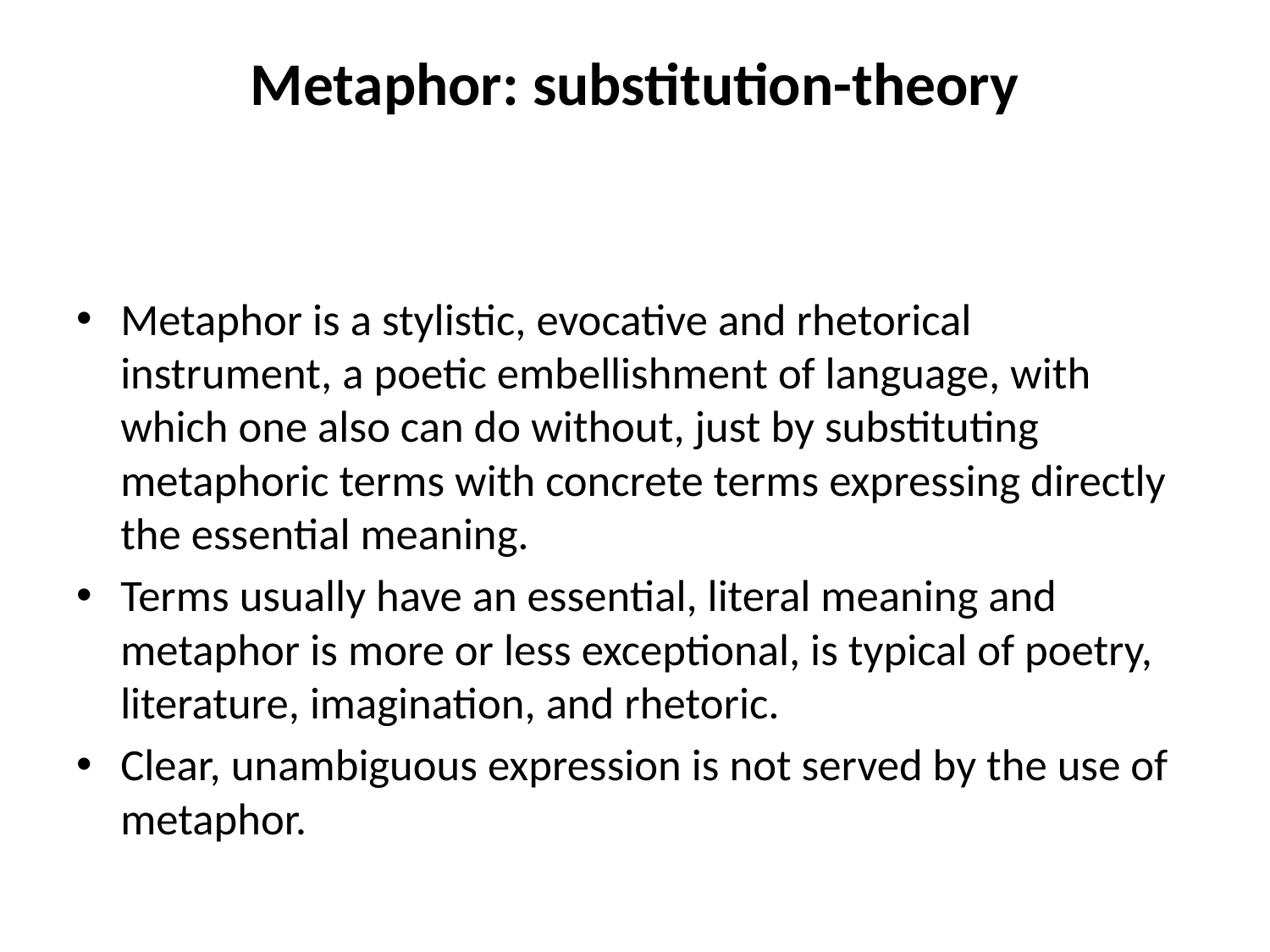

# Metaphor: substitution-theory

Metaphor is a stylistic, evocative and rhetorical instrument, a poetic embellishment of language, with which one also can do without, just by substituting metaphoric terms with concrete terms expressing directly the essential meaning.
Terms usually have an essential, literal meaning and metaphor is more or less exceptional, is typical of poetry, literature, imagination, and rhetoric.
Clear, unambiguous expression is not served by the use of metaphor.